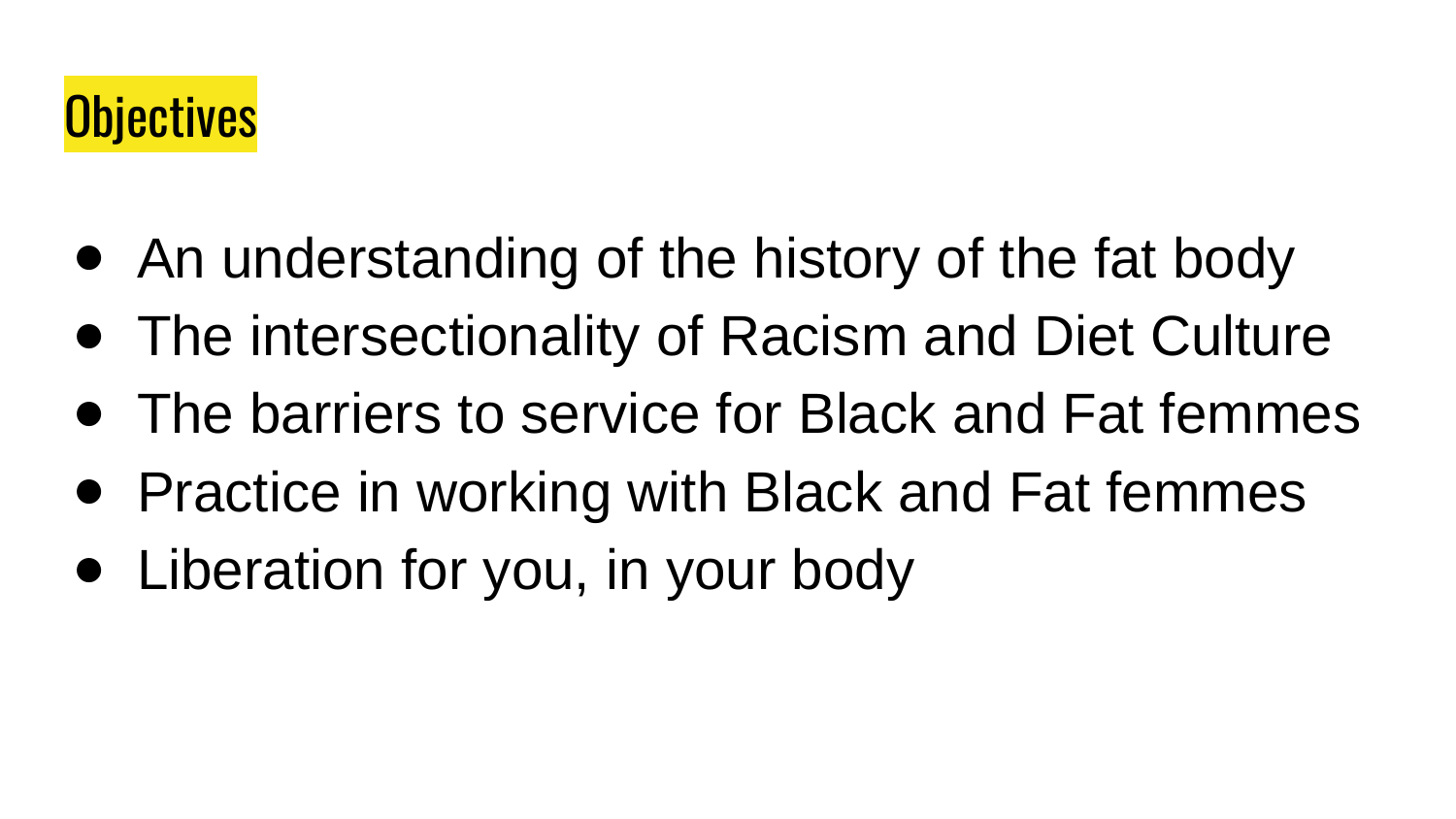

# Objectives
An understanding of the history of the fat body
The intersectionality of Racism and Diet Culture
The barriers to service for Black and Fat femmes
Practice in working with Black and Fat femmes
Liberation for you, in your body